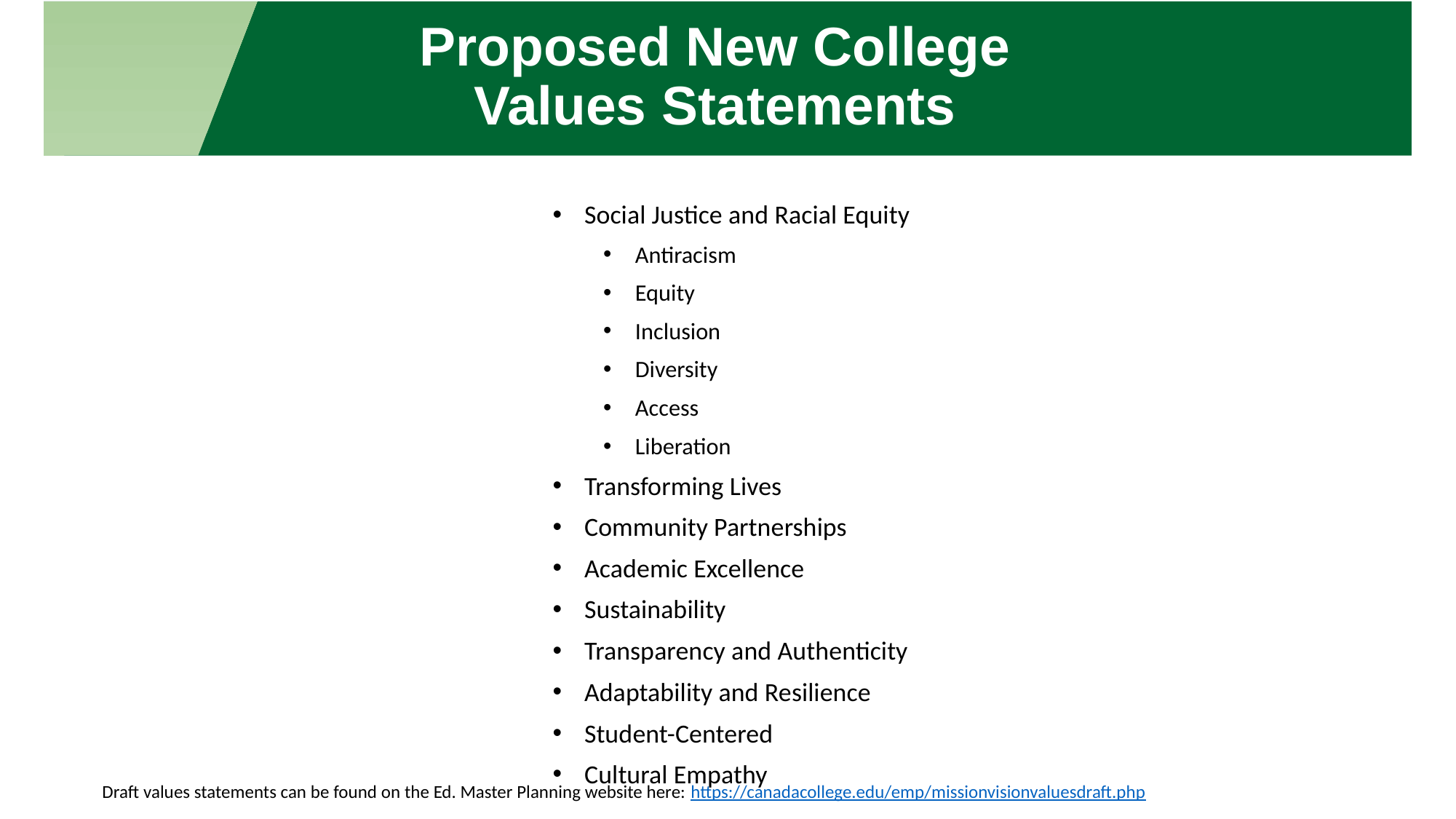

Proposed New College
Values Statements
Social Justice and Racial Equity
Antiracism
Equity
Inclusion
Diversity
Access
Liberation
Transforming Lives
Community Partnerships
Academic Excellence
Sustainability
Transparency and Authenticity
Adaptability and Resilience
Student-Centered
Cultural Empathy

Draft values statements can be found on the Ed. Master Planning website here: https://canadacollege.edu/emp/missionvisionvaluesdraft.php